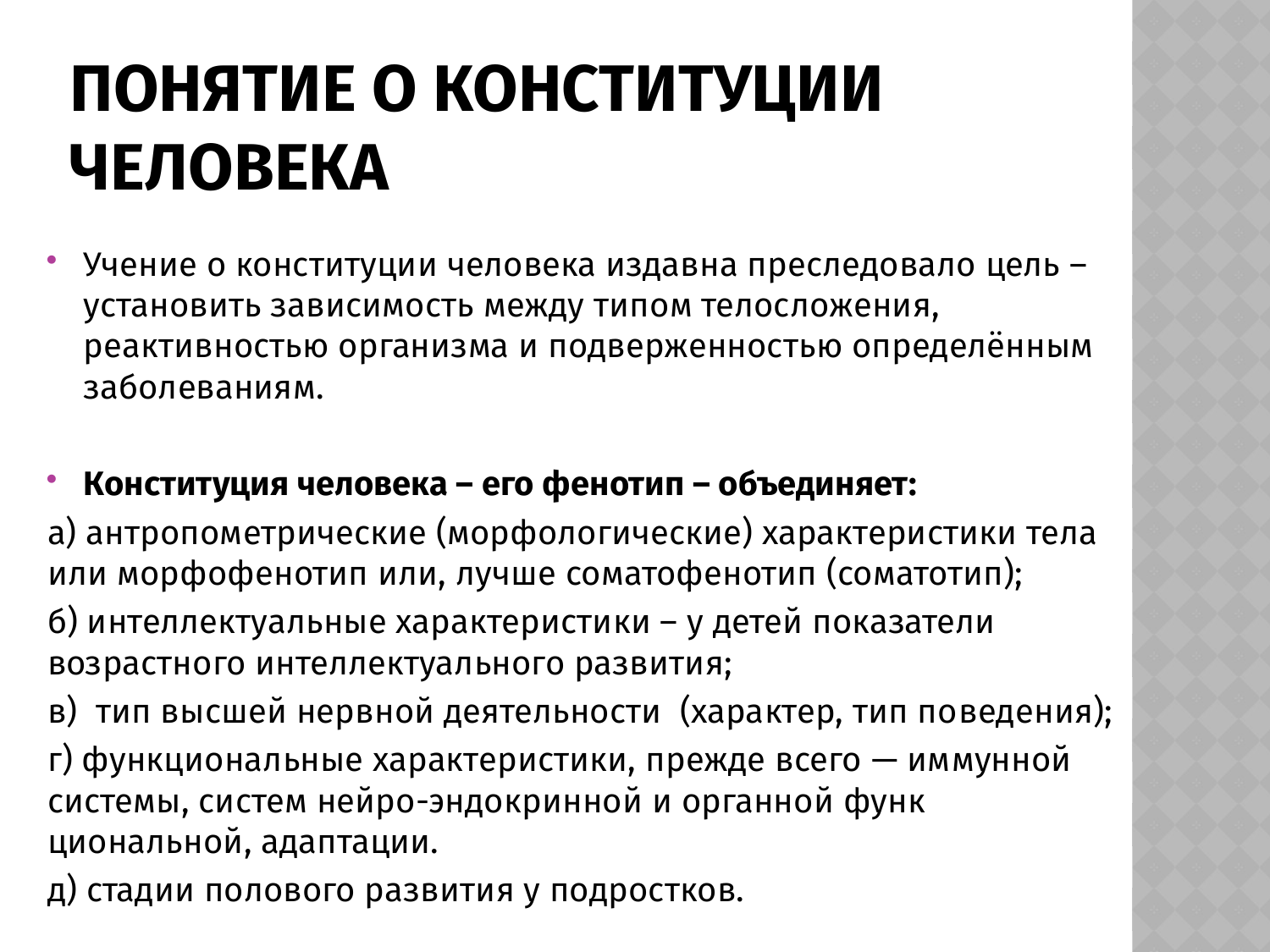

# Понятие о конституции человека
Учение о конституции человека издавна преследовало цель – установить зависимость между типом телосложения, реактивностью организма и подверженностью определённым заболеваниям.

Конституция человека – его фенотип – объединяет:
а) антропометрические (морфологические) характеристики тела или морфофенотип или, лучше соматофенотип (соматотип);
б) интеллектуальные характеристики – у детей показатели возрастного интеллектуального развития;
в)  тип высшей нервной деятельности  (характер, тип по­ведения);
г) функциональные характеристики, прежде всего — им­мунной системы, систем нейро-эндокринной и органной функ­циональной, адаптации.
д) стадии полового развития у подростков.